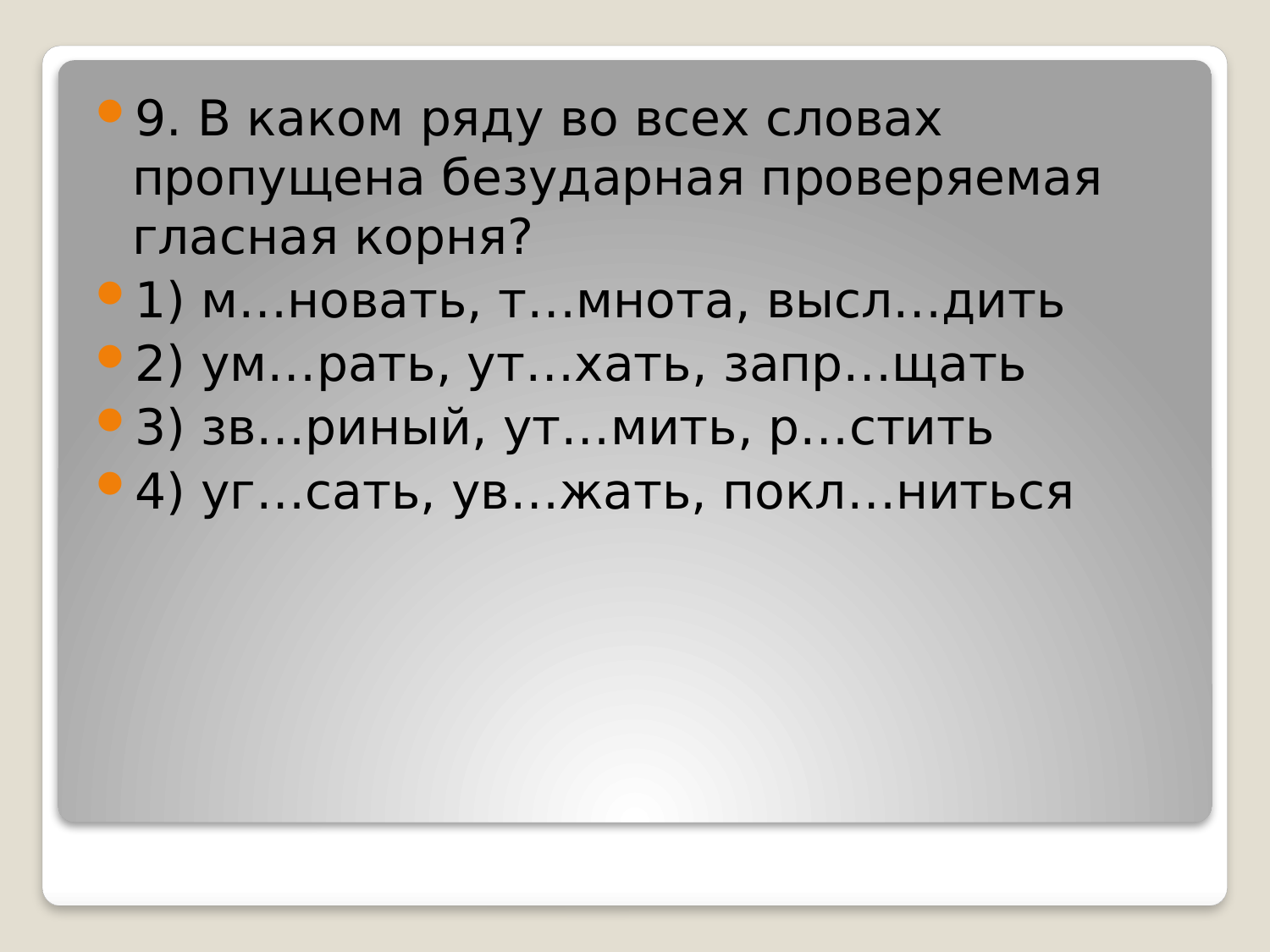

9. В каком ряду во всех словах пропущена безударная проверяемая гласная корня?
1) м…новать, т…мнота, высл…дить
2) ум…рать, ут…хать, запр…щать
3) зв…риный, ут…мить, р…стить
4) уг…сать, ув…жать, покл…ниться

#